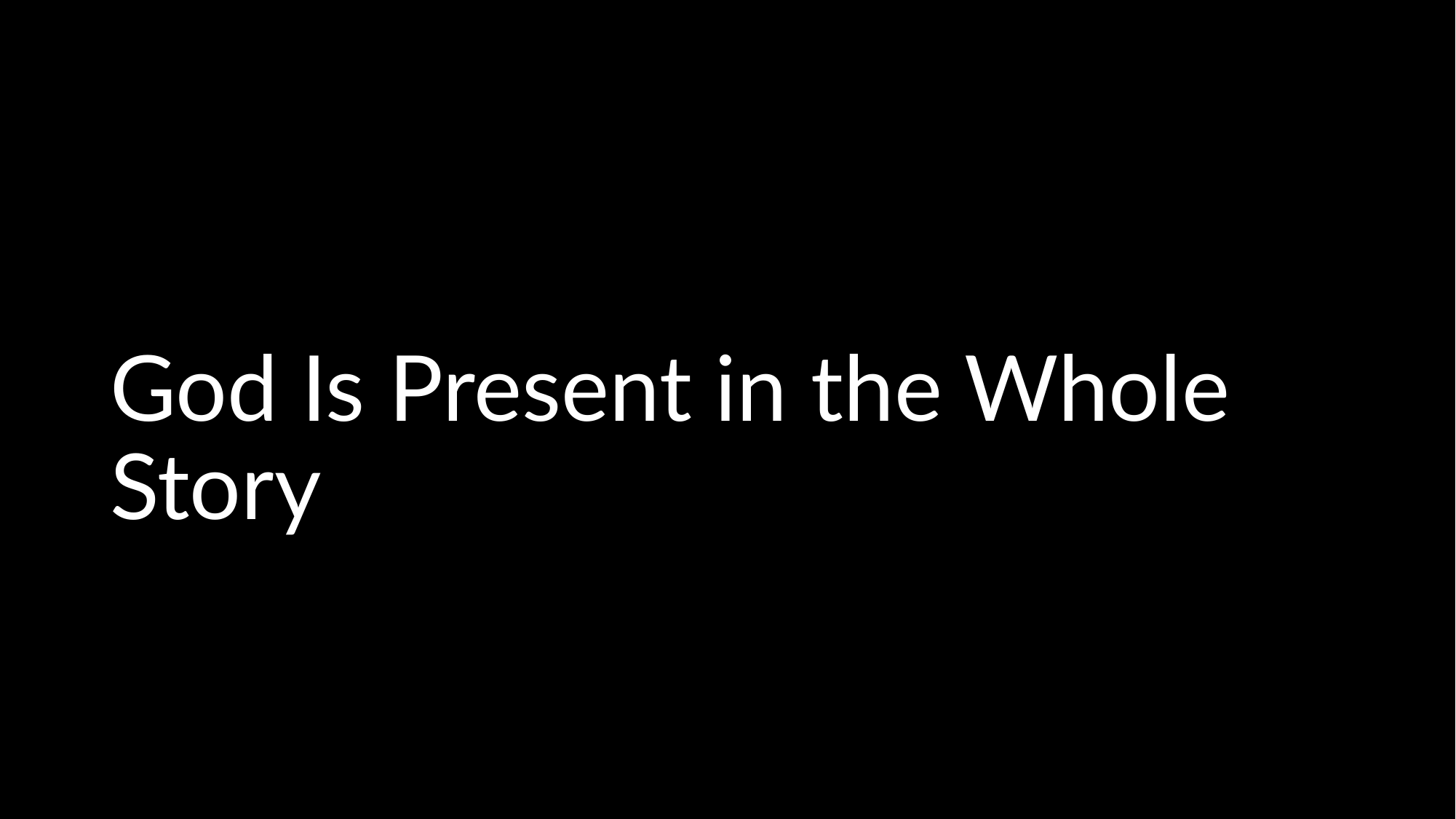

# God Is Present in the Whole Story